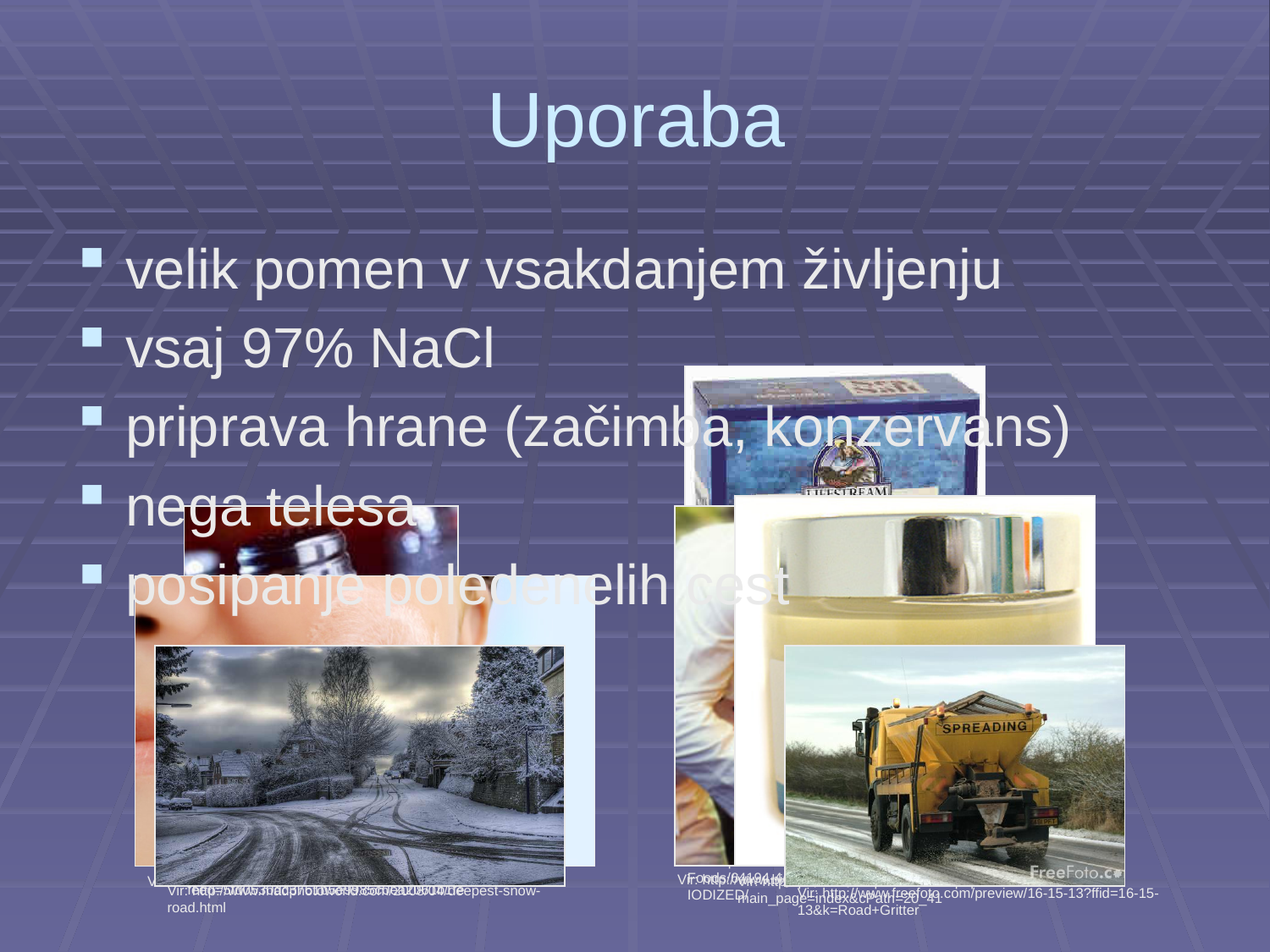

# Uporaba
velik pomen v vsakdanjem življenju
vsaj 97% NaCl
priprava hrane (začimba, konzervans)
nega telesa
posipanje poledenelih cest

Vir: http://vitanetonline.com/Organic-Foods/64194-4/vitamins/SEA-SALT-IODIZED/

Vir: http://pureskinshop.com/index.php?main_page=index&cPath=20_41

Vir: http://reader.feedshow.com/show_items-feed=5fd0530dc3761b5e9985c0ea2061b1fe

Vir: http://www.bighospitality.co.uk/item/1019/23/5/3

Vir: http://www.sheknows.com/articles/6547.htm

Vir: http://www.madphotoworld.com/2008/04/deepest-snow-road.html

Vir: http://www.freefoto.com/preview/16-15-13?ffid=16-15-13&k=Road+Gritter